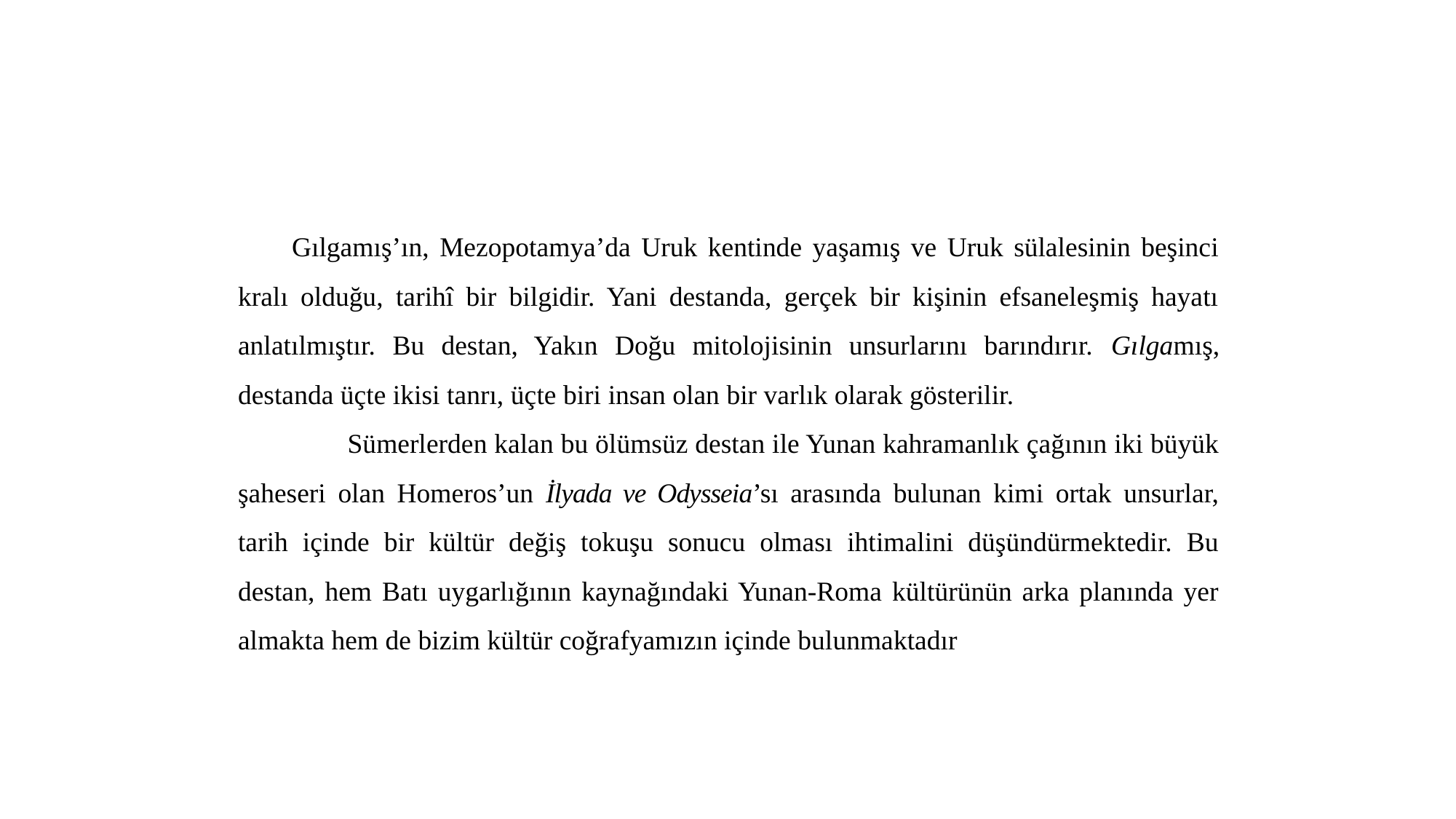

Gılgamış’ın, Mezopotamya’da Uruk kentinde yaşamış ve Uruk sülalesinin beşinci kralı olduğu, tarihî bir bilgidir. Yani destanda, gerçek bir kişinin efsaneleşmiş hayatı anlatılmıştır. Bu destan, Yakın Doğu mitolojisinin unsurlarını barındırır. Gılgamış, destanda üçte ikisi tanrı, üçte biri insan olan bir varlık olarak gösterilir.
 	Sümerlerden kalan bu ölümsüz destan ile Yunan kahramanlık çağının iki büyük şaheseri olan Homeros’un İlyada ve Odysseia’sı arasında bulunan kimi ortak unsurlar, tarih içinde bir kültür değiş tokuşu sonucu olması ihtimalini düşündürmektedir. Bu destan, hem Batı uygarlığının kaynağındaki Yunan-Roma kültürünün arka planında yer almakta hem de bizim kültür coğrafyamızın içinde bulunmaktadır